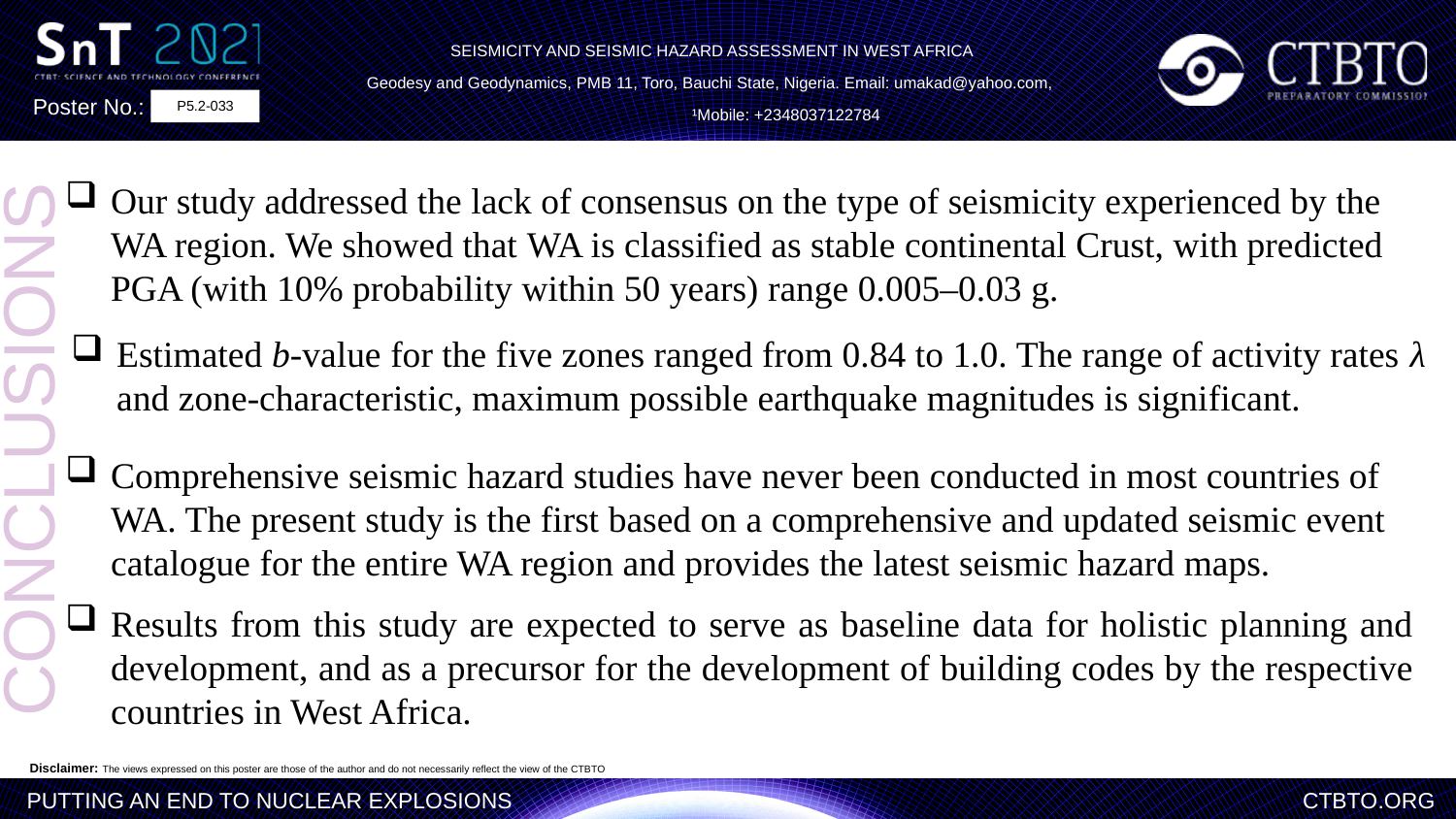

SEISMICITY AND SEISMIC HAZARD ASSESSMENT IN WEST AFRICA
Geodesy and Geodynamics, PMB 11, Toro, Bauchi State, Nigeria. Email: umakad@yahoo.com,
                                ¹Mobile: +2348037122784
P5.2-033

Our study addressed the lack of consensus on the type of seismicity experienced by the WA region. We showed that WA is classified as stable continental Crust, with predicted PGA (with 10% probability within 50 years) range 0.005–0.03 g.
Estimated b-value for the five zones ranged from 0.84 to 1.0. The range of activity rates λ and zone-characteristic, maximum possible earthquake magnitudes is significant.
CONCLUSIONS
Comprehensive seismic hazard studies have never been conducted in most countries of WA. The present study is the first based on a comprehensive and updated seismic event catalogue for the entire WA region and provides the latest seismic hazard maps.
Results from this study are expected to serve as baseline data for holistic planning and development, and as a precursor for the development of building codes by the respective countries in West Africa.